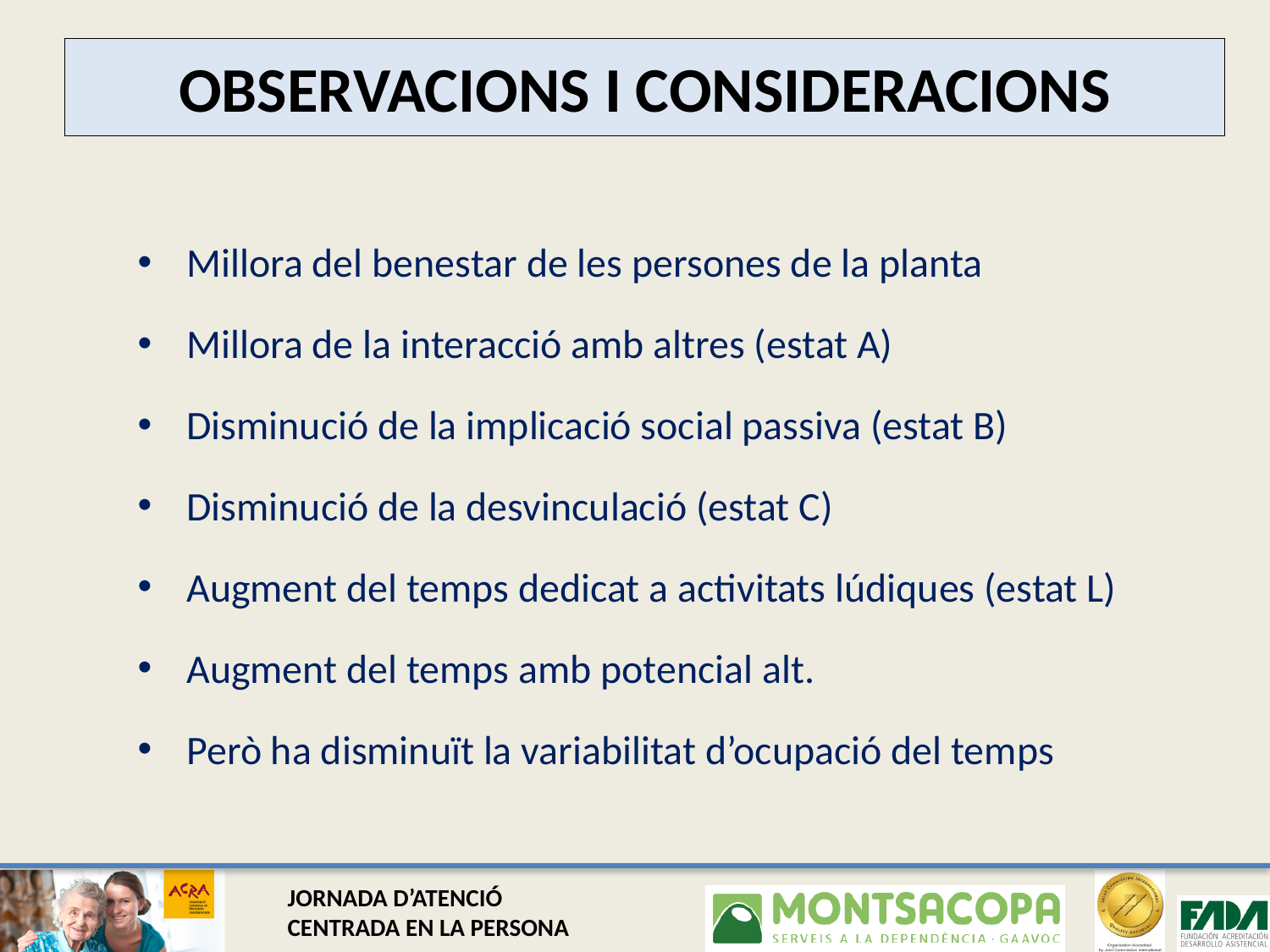

# OBSERVACIONS I CONSIDERACIONS
Millora del benestar de les persones de la planta
Millora de la interacció amb altres (estat A)
Disminució de la implicació social passiva (estat B)
Disminució de la desvinculació (estat C)
Augment del temps dedicat a activitats lúdiques (estat L)
Augment del temps amb potencial alt.
Però ha disminuït la variabilitat d’ocupació del temps